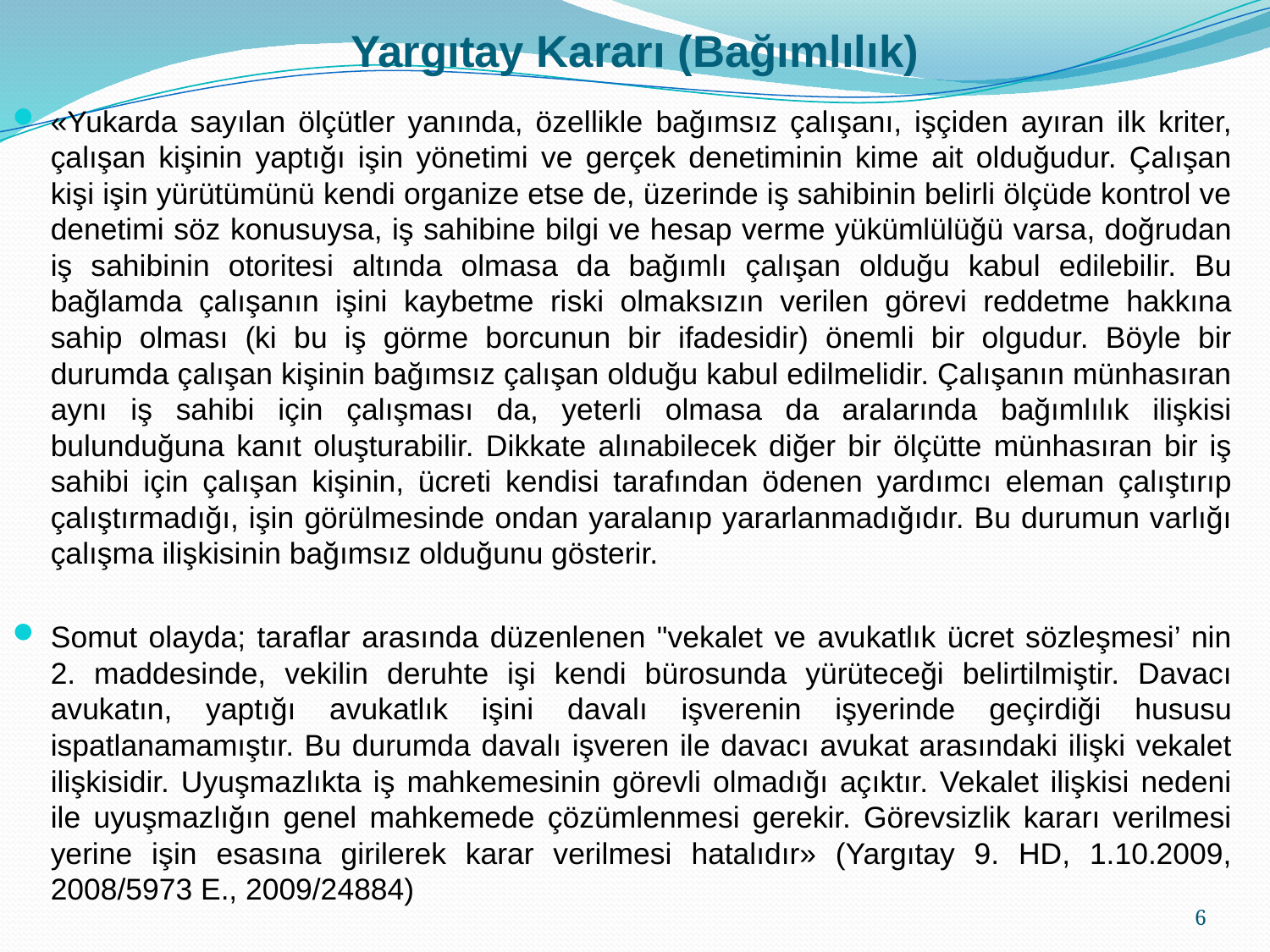

# Yargıtay Kararı (Bağımlılık)
«Yukarda sayılan ölçütler yanında, özellikle bağımsız çalışanı, işçiden ayıran ilk kriter, çalışan kişinin yaptığı işin yönetimi ve gerçek denetiminin kime ait olduğudur. Çalışan kişi işin yürütümünü kendi organize etse de, üzerinde iş sahibinin belirli ölçüde kontrol ve denetimi söz konusuysa, iş sahibine bilgi ve hesap verme yükümlülüğü varsa, doğrudan iş sahibinin otoritesi altında olmasa da bağımlı çalışan olduğu kabul edilebilir. Bu bağlamda çalışanın işini kaybetme riski olmaksızın verilen görevi reddetme hakkına sahip olması (ki bu iş görme borcunun bir ifadesidir) önemli bir olgudur. Böyle bir durumda çalışan kişinin bağımsız çalışan olduğu kabul edilmelidir. Çalışanın münhasıran aynı iş sahibi için çalışması da, yeterli olmasa da aralarında bağımlılık ilişkisi bulunduğuna kanıt oluşturabilir. Dikkate alınabilecek diğer bir ölçütte münhasıran bir iş sahibi için çalışan kişinin, ücreti kendisi tarafından ödenen yardımcı eleman çalıştırıp çalıştırmadığı, işin görülmesinde ondan yaralanıp yararlanmadığıdır. Bu durumun varlığı çalışma ilişkisinin bağımsız olduğunu gösterir.

Somut olayda; taraflar arasında düzenlenen "vekalet ve avukatlık ücret sözleşmesi’ nin 2. maddesinde, vekilin deruhte işi kendi bürosunda yürüteceği belirtilmiştir. Davacı avukatın, yaptığı avukatlık işini davalı işverenin işyerinde geçirdiği hususu ispatlanamamıştır. Bu durumda davalı işveren ile davacı avukat arasındaki ilişki vekalet ilişkisidir. Uyuşmazlıkta iş mahkemesinin görevli olmadığı açıktır. Vekalet ilişkisi nedeni ile uyuşmazlığın genel mahkemede çözümlenmesi gerekir. Görevsizlik kararı verilmesi yerine işin esasına girilerek karar verilmesi hatalıdır» (Yargıtay 9. HD, 1.10.2009, 2008/5973 E., 2009/24884)
6